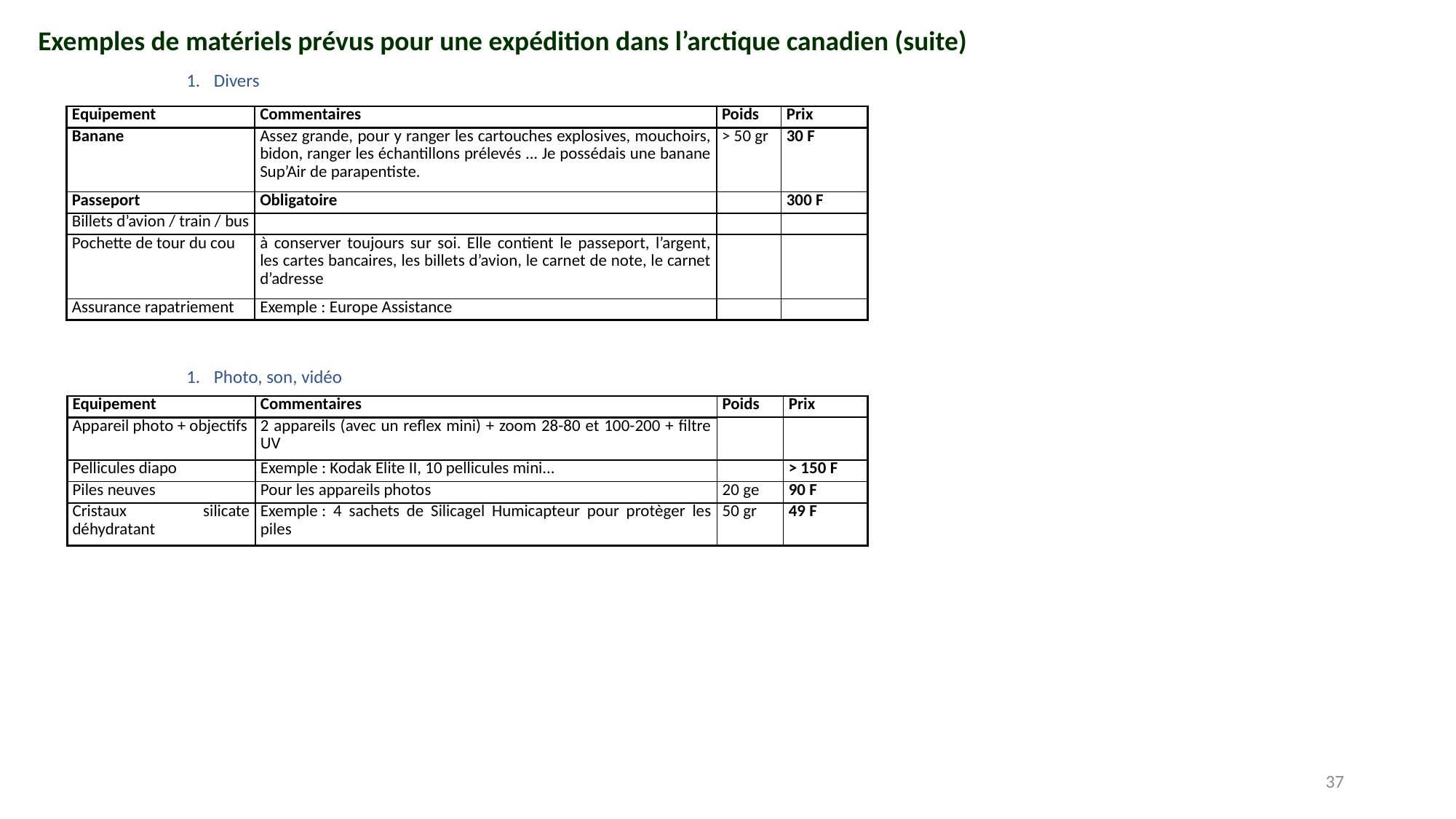

Exemples de matériels prévus pour une expédition dans l’arctique canadien (suite)
Divers
| Equipement | Commentaires | Poids | Prix |
| --- | --- | --- | --- |
| Banane | Assez grande, pour y ranger les cartouches explosives, mouchoirs, bidon, ranger les échantillons prélevés ... Je possédais une banane Sup’Air de parapentiste. | > 50 gr | 30 F |
| Passeport | Obligatoire |  | 300 F |
| Billets d’avion / train / bus |  |  |  |
| Pochette de tour du cou | à conserver toujours sur soi. Elle contient le passeport, l’argent, les cartes bancaires, les billets d’avion, le carnet de note, le carnet d’adresse |  |  |
| Assurance rapatriement | Exemple : Europe Assistance |  |  |
Photo, son, vidéo
| Equipement | Commentaires | Poids | Prix |
| --- | --- | --- | --- |
| Appareil photo + objectifs | 2 appareils (avec un reflex mini) + zoom 28-80 et 100-200 + filtre UV |  |  |
| Pellicules diapo | Exemple : Kodak Elite II, 10 pellicules mini... |  | > 150 F |
| Piles neuves | Pour les appareils photos | 20 ge | 90 F |
| Cristaux silicate déhydratant | Exemple : 4 sachets de Silicagel Humicapteur pour protèger les piles | 50 gr | 49 F |
37